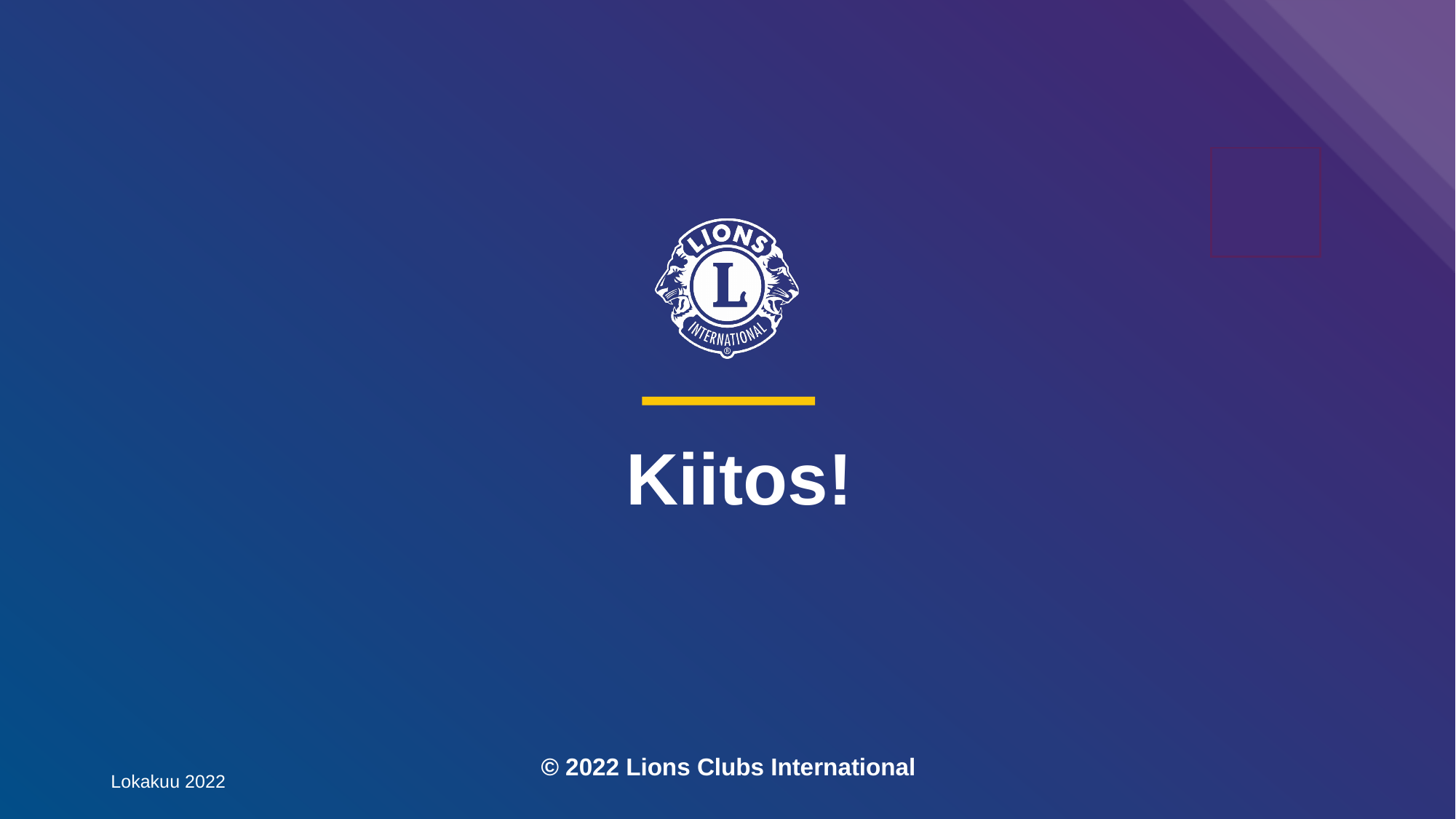

# Kiitos!
© 2022 Lions Clubs International
Lokakuu 2022